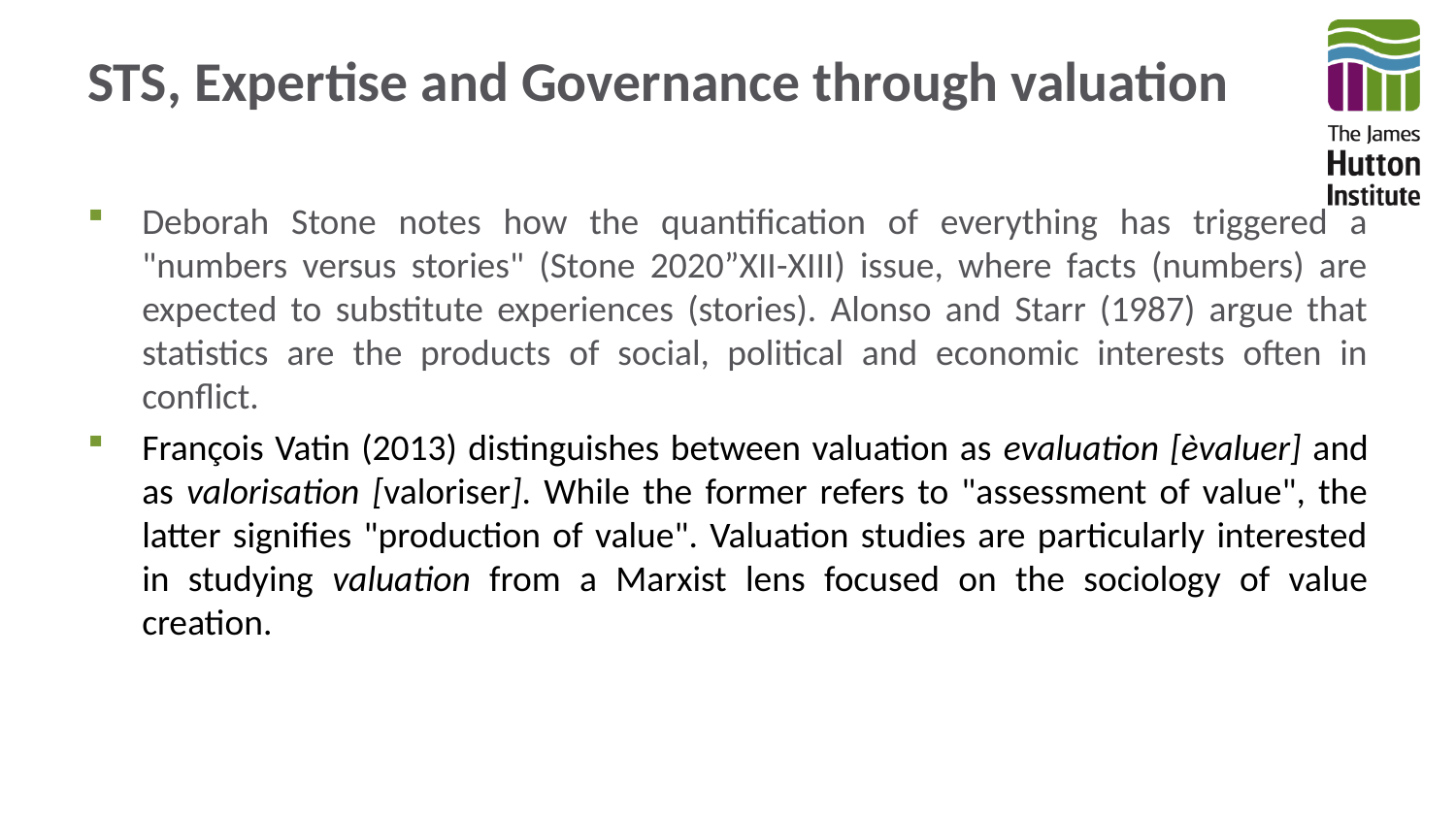

# STS, Expertise and Governance through valuation
Deborah Stone notes how the quantification of everything has triggered a "numbers versus stories" (Stone 2020”XII-XIII) issue, where facts (numbers) are expected to substitute experiences (stories). Alonso and Starr (1987) argue that statistics are the products of social, political and economic interests often in conflict.
François Vatin (2013) distinguishes between valuation as evaluation [èvaluer] and as valorisation [valoriser]. While the former refers to "assessment of value", the latter signifies "production of value". Valuation studies are particularly interested in studying valuation from a Marxist lens focused on the sociology of value creation.